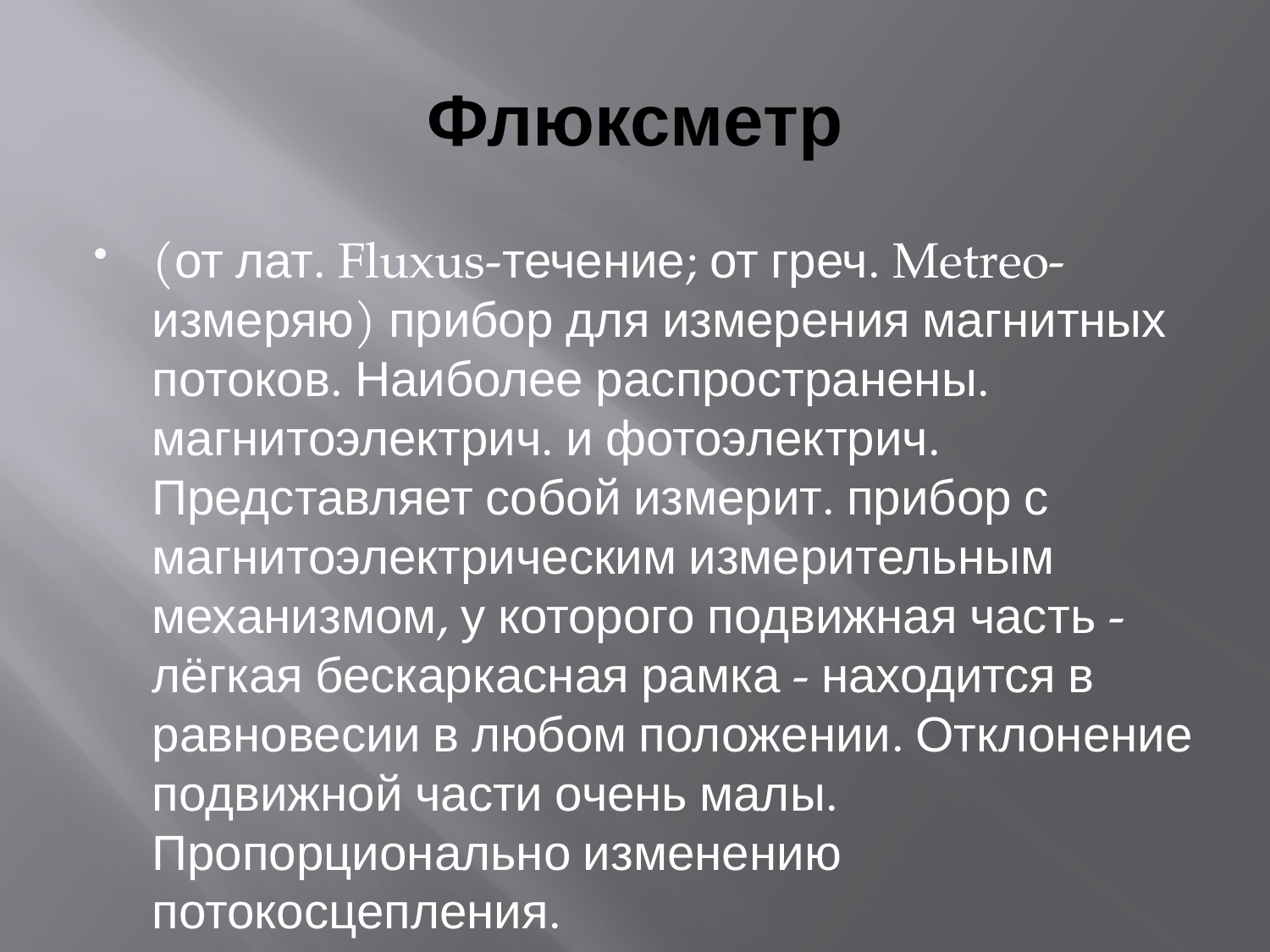

# Флюксметр
(от лат. Fluxus-течение; от греч. Metreo-измеряю) прибор для измерения магнитных потоков. Наиболее распространены. магнитоэлектрич. и фотоэлектрич. Представляет собой измерит. прибор с магнитоэлектрическим измерительным механизмом, у которого подвижная часть - лёгкая бескаркасная рамка - находится в равновесии в любом положении. Отклонение подвижной части очень малы. Пропорционально изменению потокосцепления.